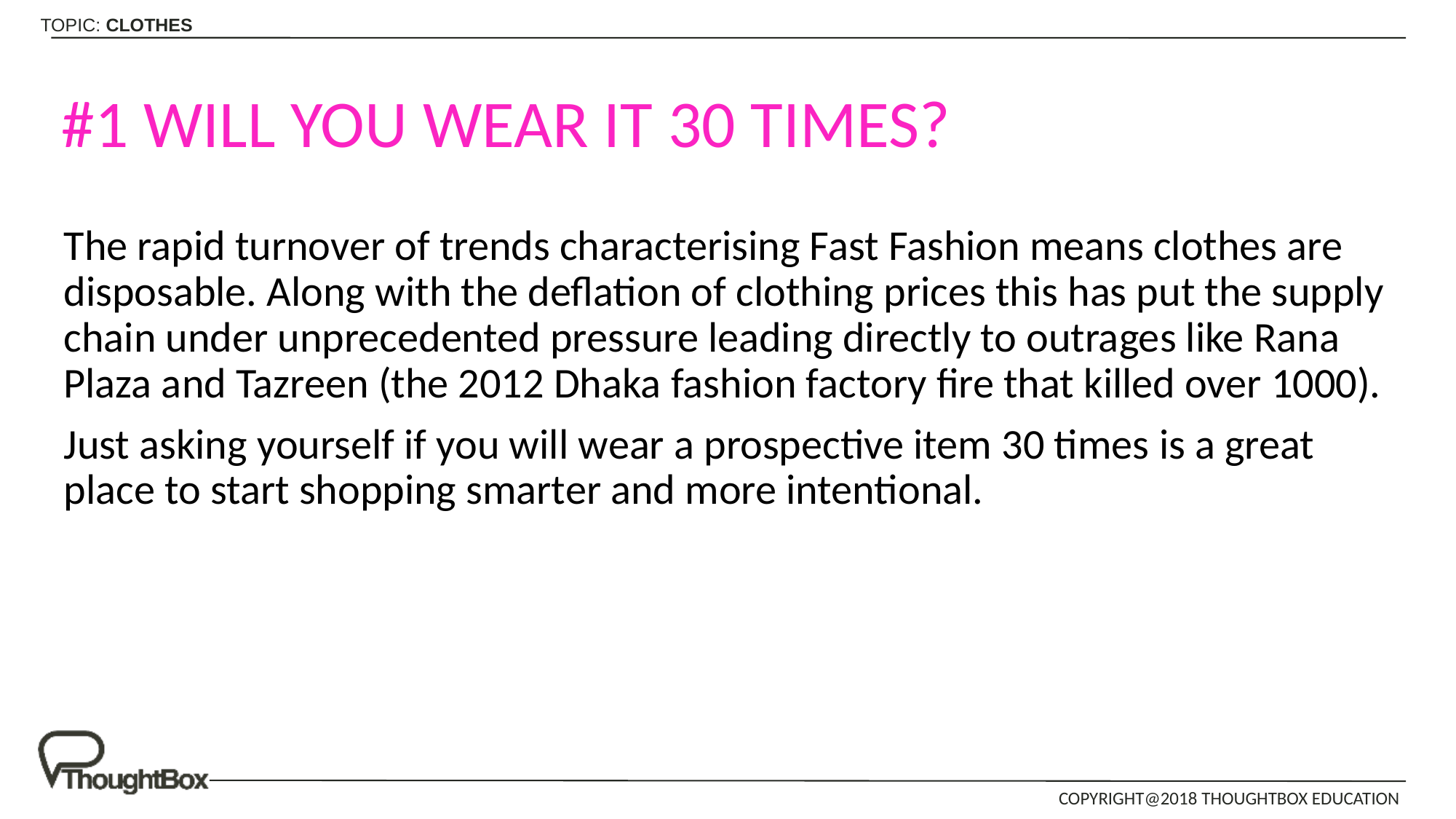

# #1 WILL YOU WEAR IT 30 TIMES?
The rapid turnover of trends characterising Fast Fashion means clothes are disposable. Along with the deflation of clothing prices this has put the supply chain under unprecedented pressure leading directly to outrages like Rana Plaza and Tazreen (the 2012 Dhaka fashion factory fire that killed over 1000).
Just asking yourself if you will wear a prospective item 30 times is a great place to start shopping smarter and more intentional.